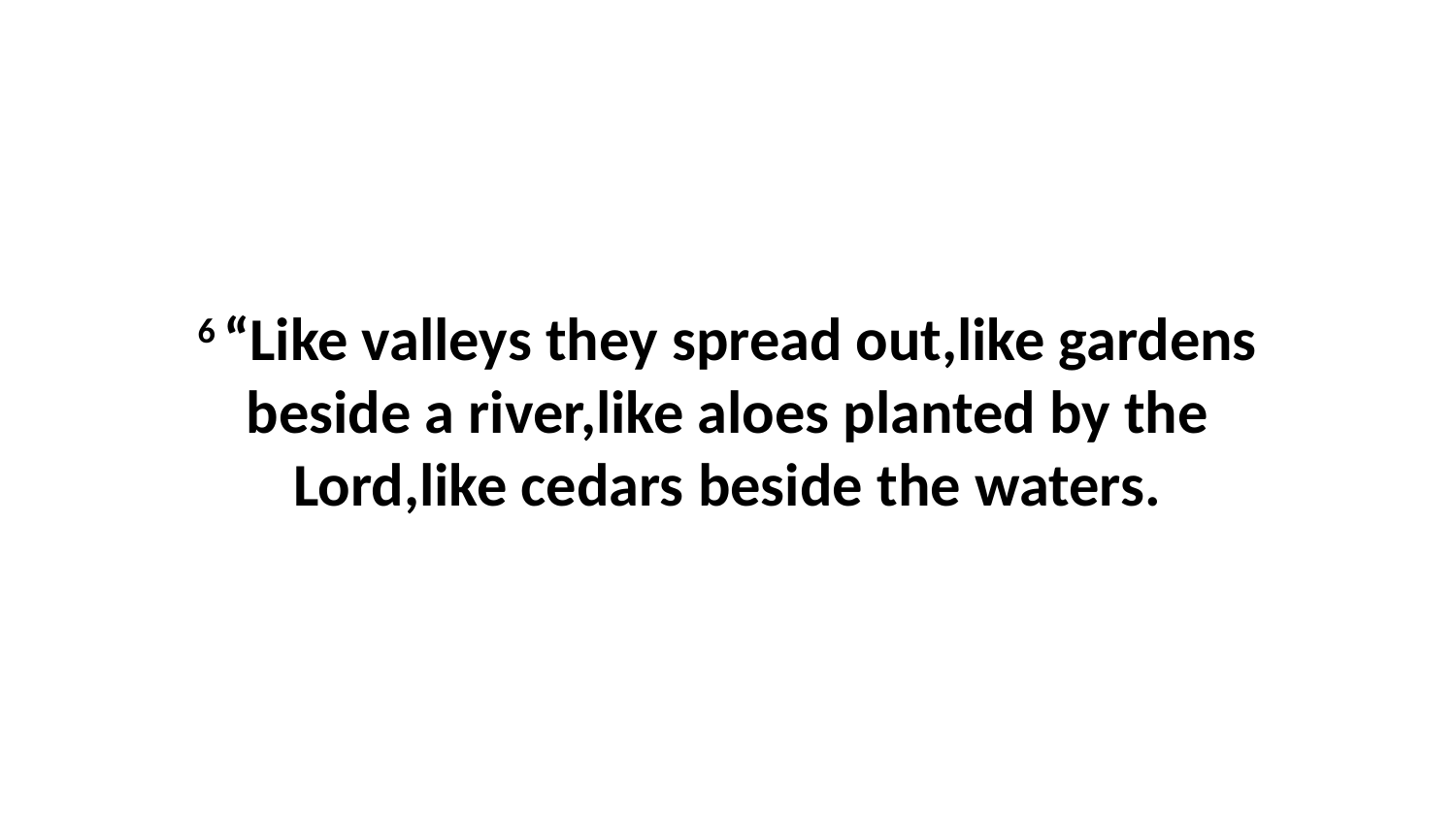

6 “Like valleys they spread out,like gardens beside a river,like aloes planted by the Lord,like cedars beside the waters.